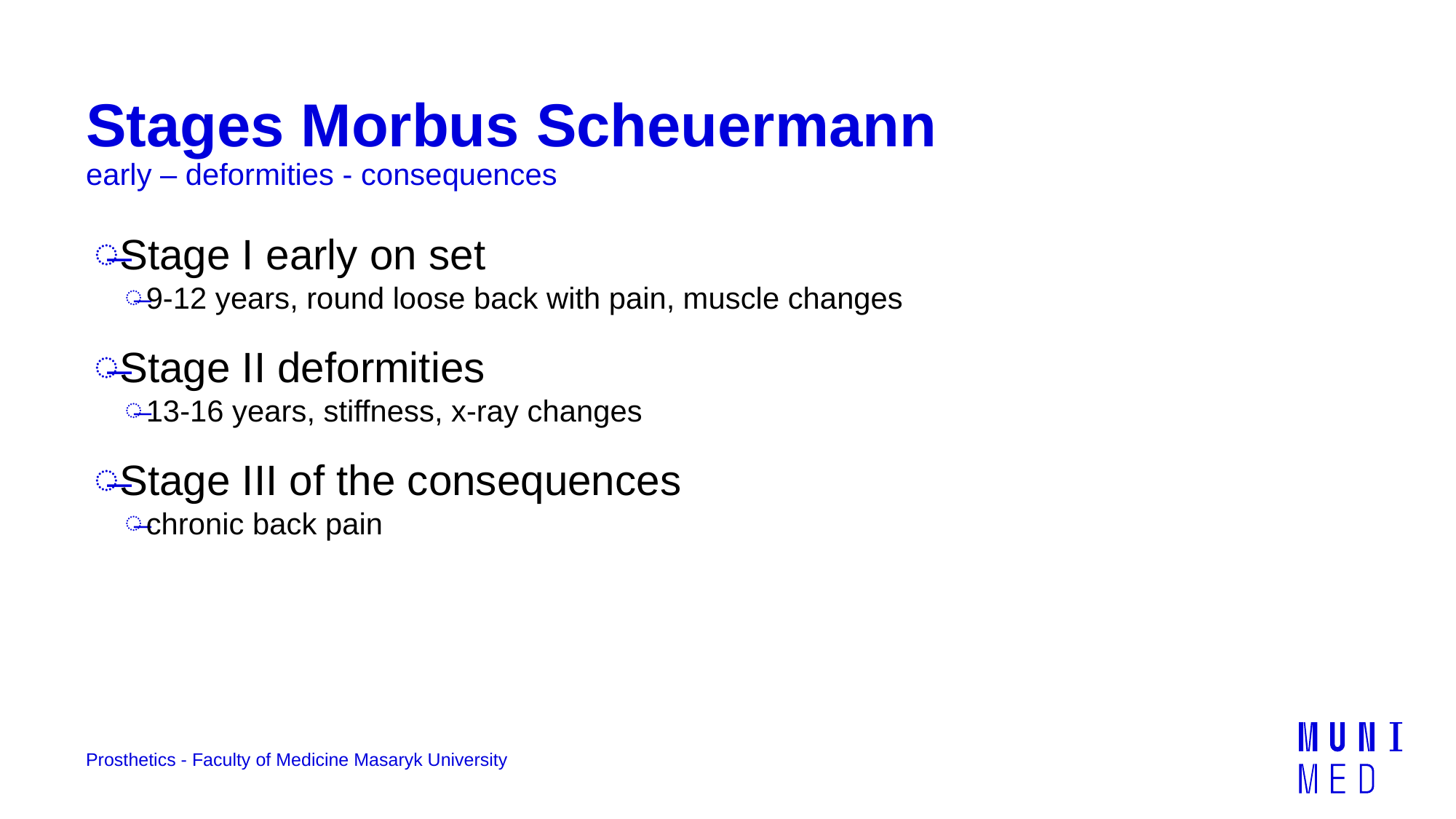

# Stages Morbus Scheuermann

early – deformities - consequences

Stage I early on set
9-12 years, round loose back with pain, muscle changes
Stage II deformities
13-16 years, stiffness, x-ray changes
Stage III of the consequences
chronic back pain
Prosthetics - Faculty of Medicine Masaryk University